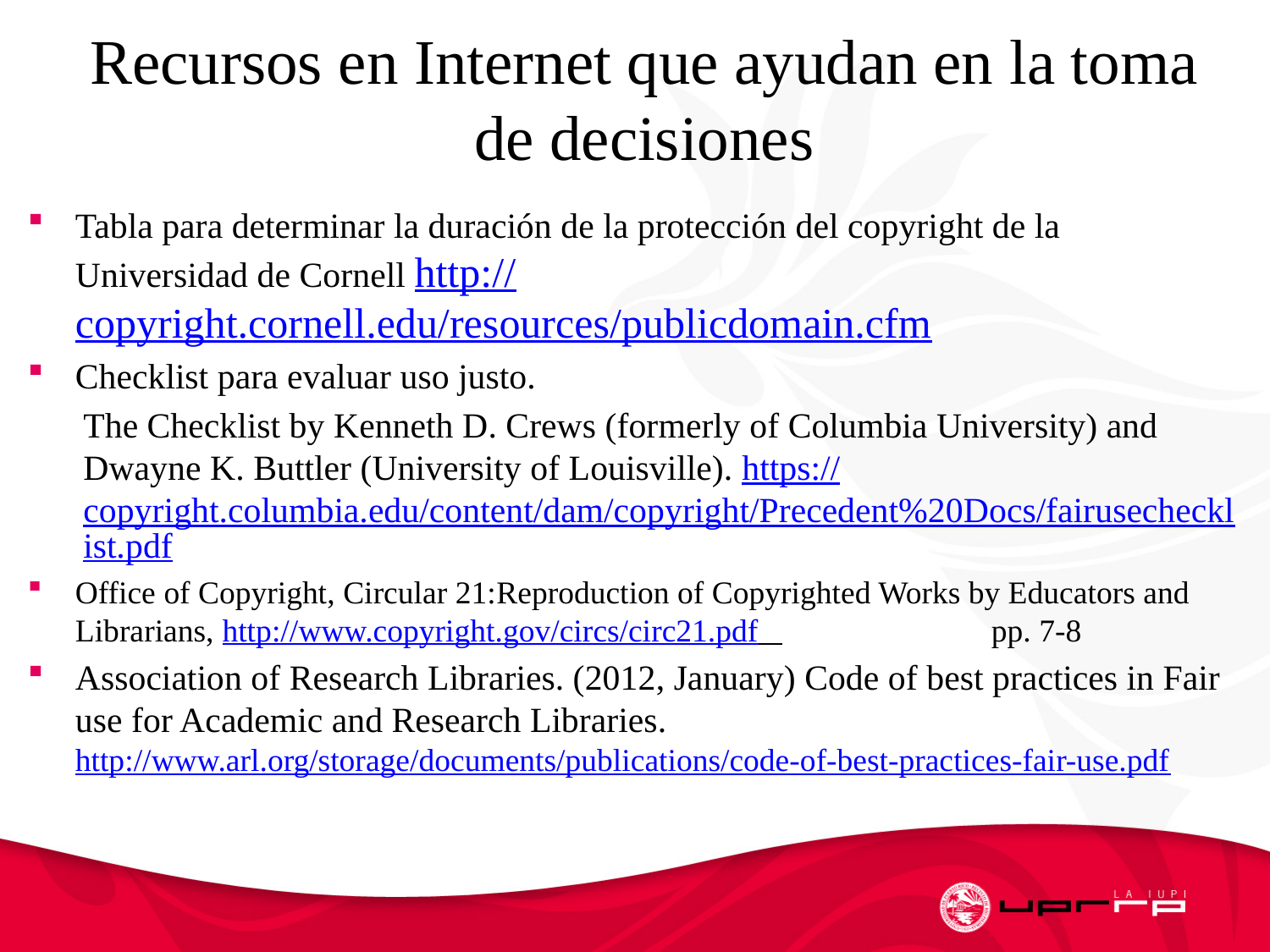

# Recursos en Internet que ayudan en la toma de decisiones
Tabla para determinar la duración de la protección del copyright de la Universidad de Cornell http://copyright.cornell.edu/resources/publicdomain.cfm
Checklist para evaluar uso justo.
The Checklist by Kenneth D. Crews (formerly of Columbia University) and Dwayne K. Buttler (University of Louisville). https://copyright.columbia.edu/content/dam/copyright/Precedent%20Docs/fairusechecklist.pdf
Office of Copyright, Circular 21:Reproduction of Copyrighted Works by Educators and Librarians, http://www.copyright.gov/circs/circ21.pdf                             pp. 7-8
Association of Research Libraries. (2012, January) Code of best practices in Fair use for Academic and Research Libraries. http://www.arl.org/storage/documents/publications/code-of-best-practices-fair-use.pdf